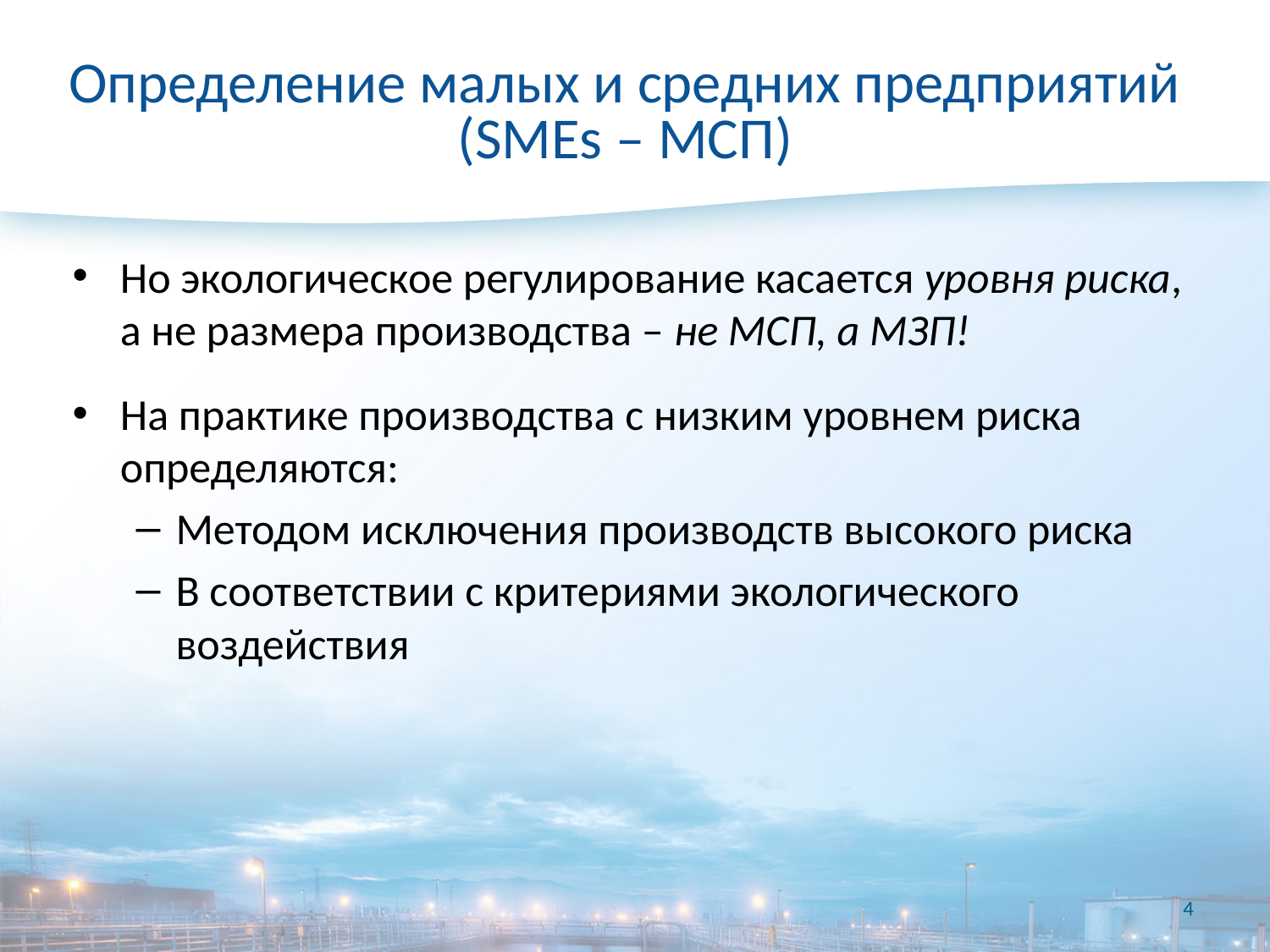

# Определение малых и средних предприятий (SMEs – МСП)
Но экологическое регулирование касается уровня риска, а не размера производства – не МСП, а МЗП!
На практике производства с низким уровнем риска определяются:
Методом исключения производств высокого риска
В соответствии с критериями экологического воздействия
4